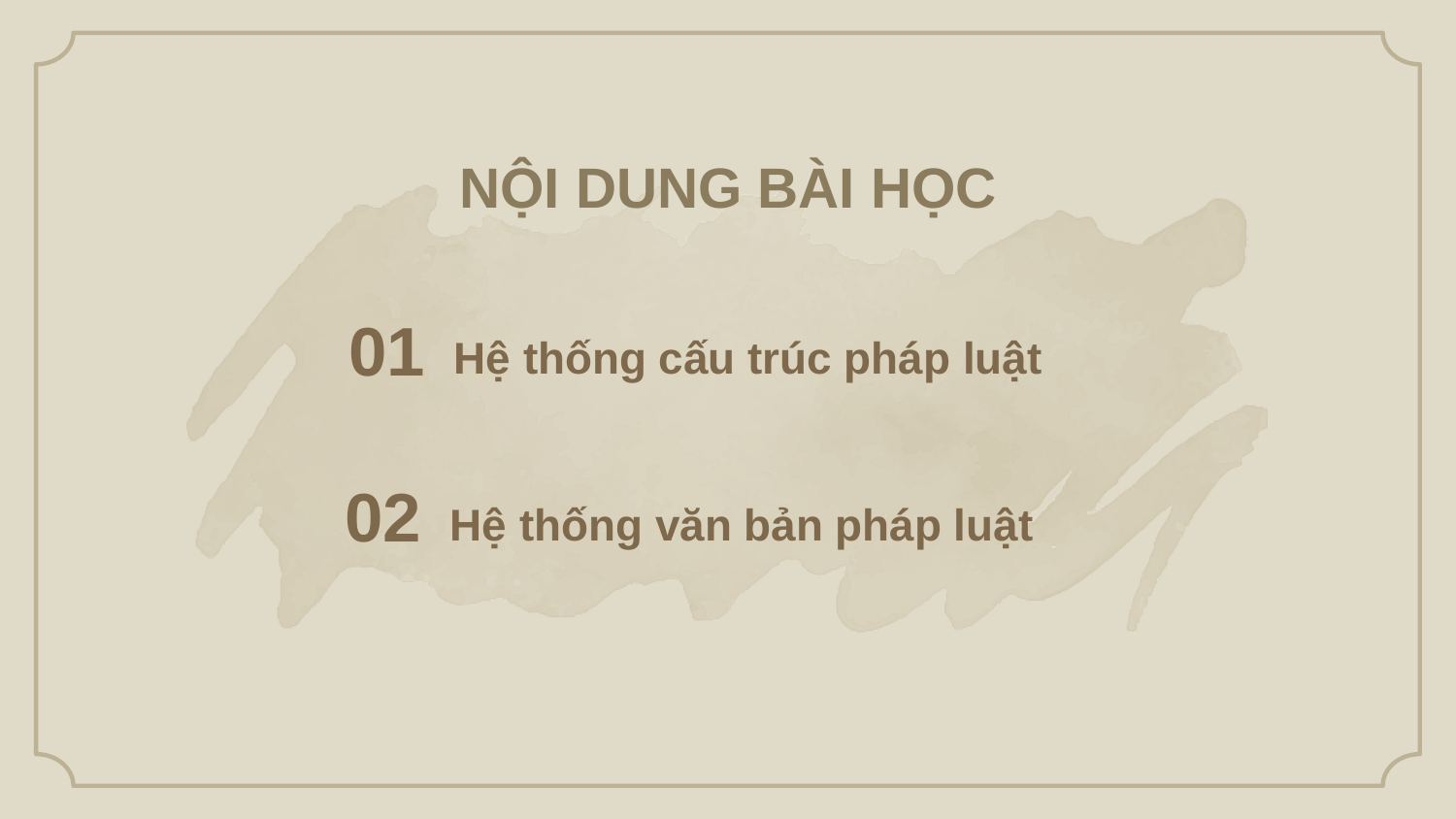

NỘI DUNG BÀI HỌC
01
Hệ thống cấu trúc pháp luật
02
Hệ thống văn bản pháp luật